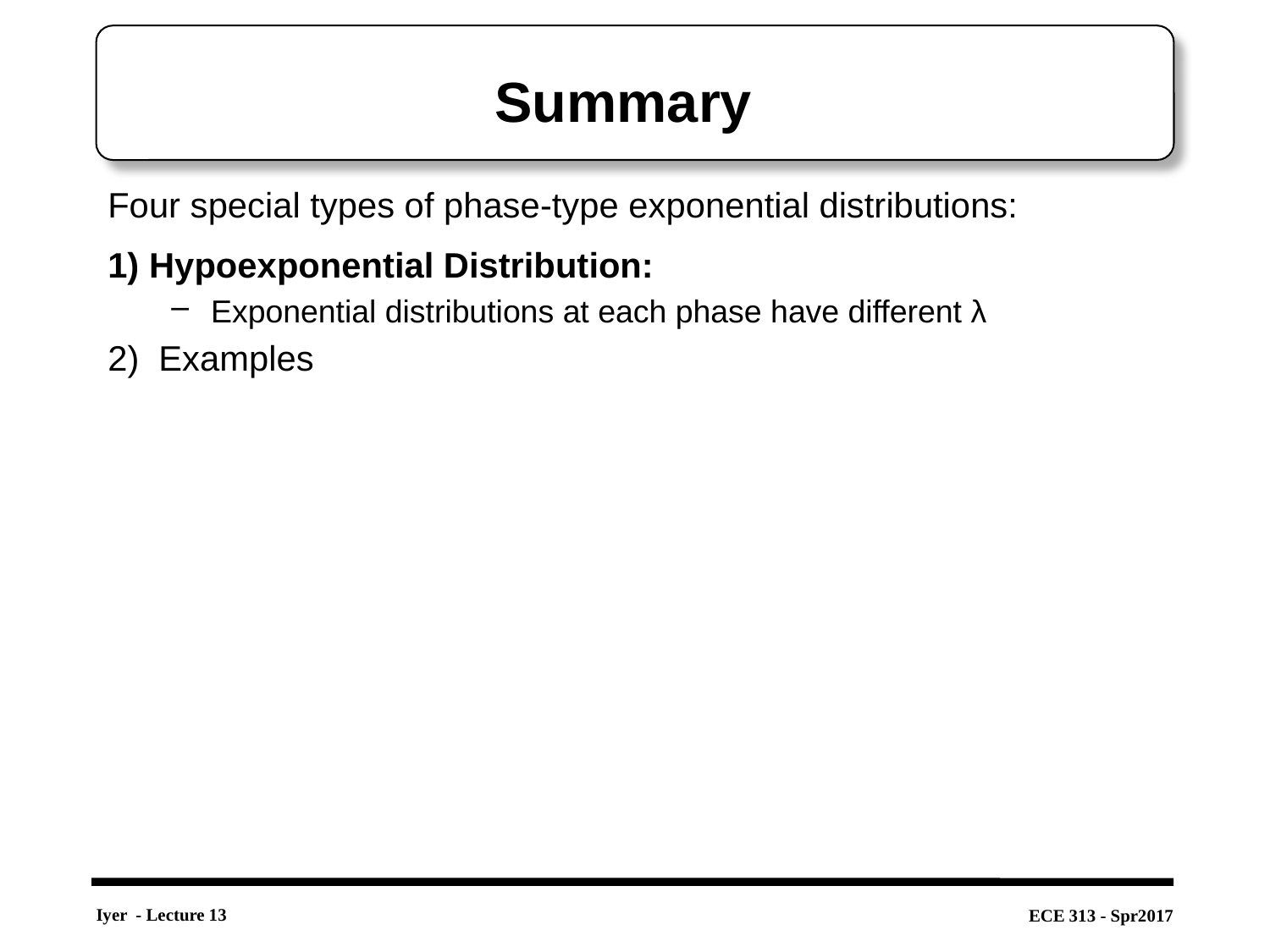

# Summary
Four special types of phase-type exponential distributions:
 Hypoexponential Distribution:
Exponential distributions at each phase have different λ
2)  Examples